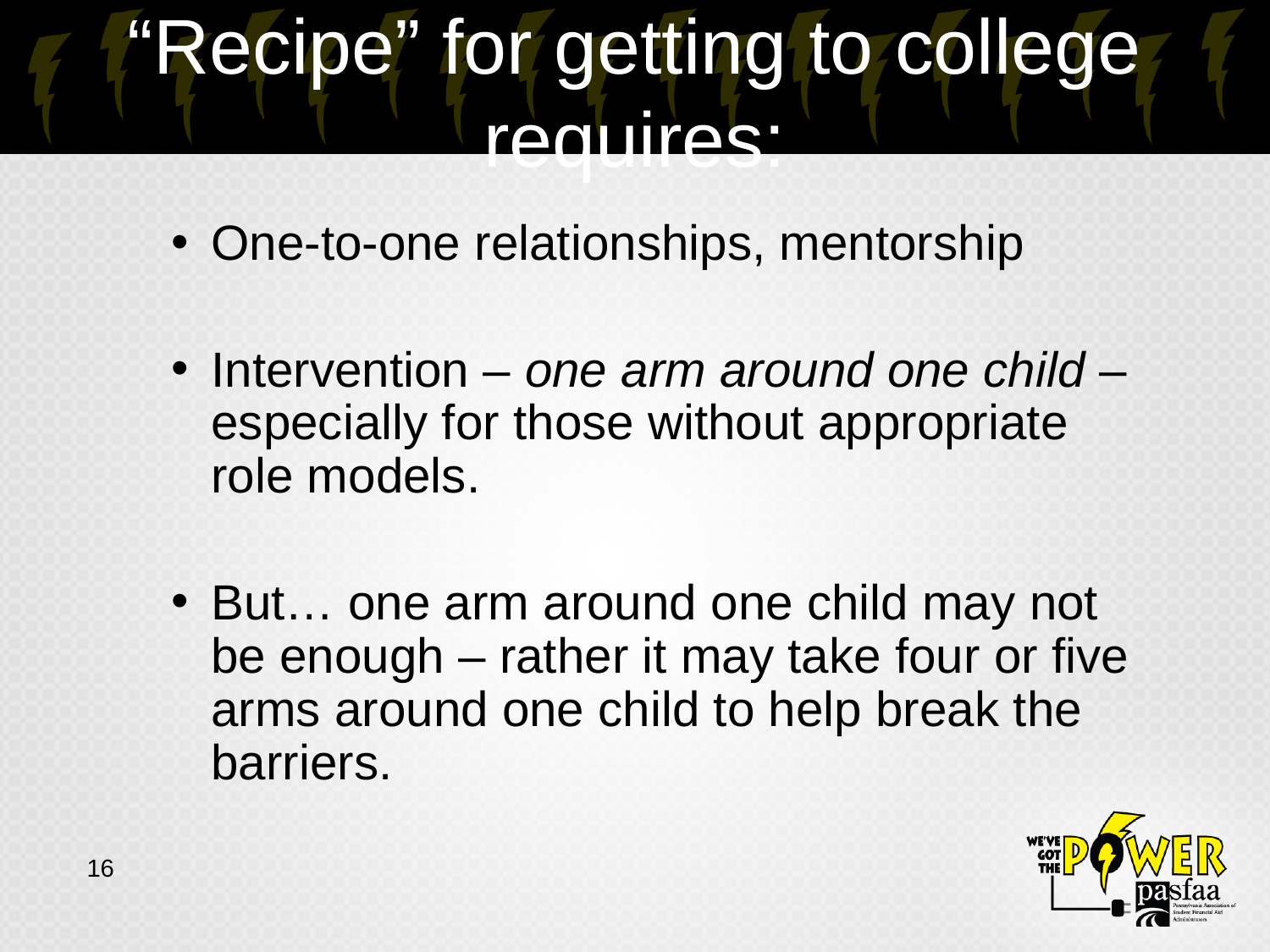

# “Recipe” for getting to college requires:
One-to-one relationships, mentorship

Intervention – one arm around one child – especially for those without appropriate role models.

But… one arm around one child may not be enough – rather it may take four or five arms around one child to help break the barriers.

16